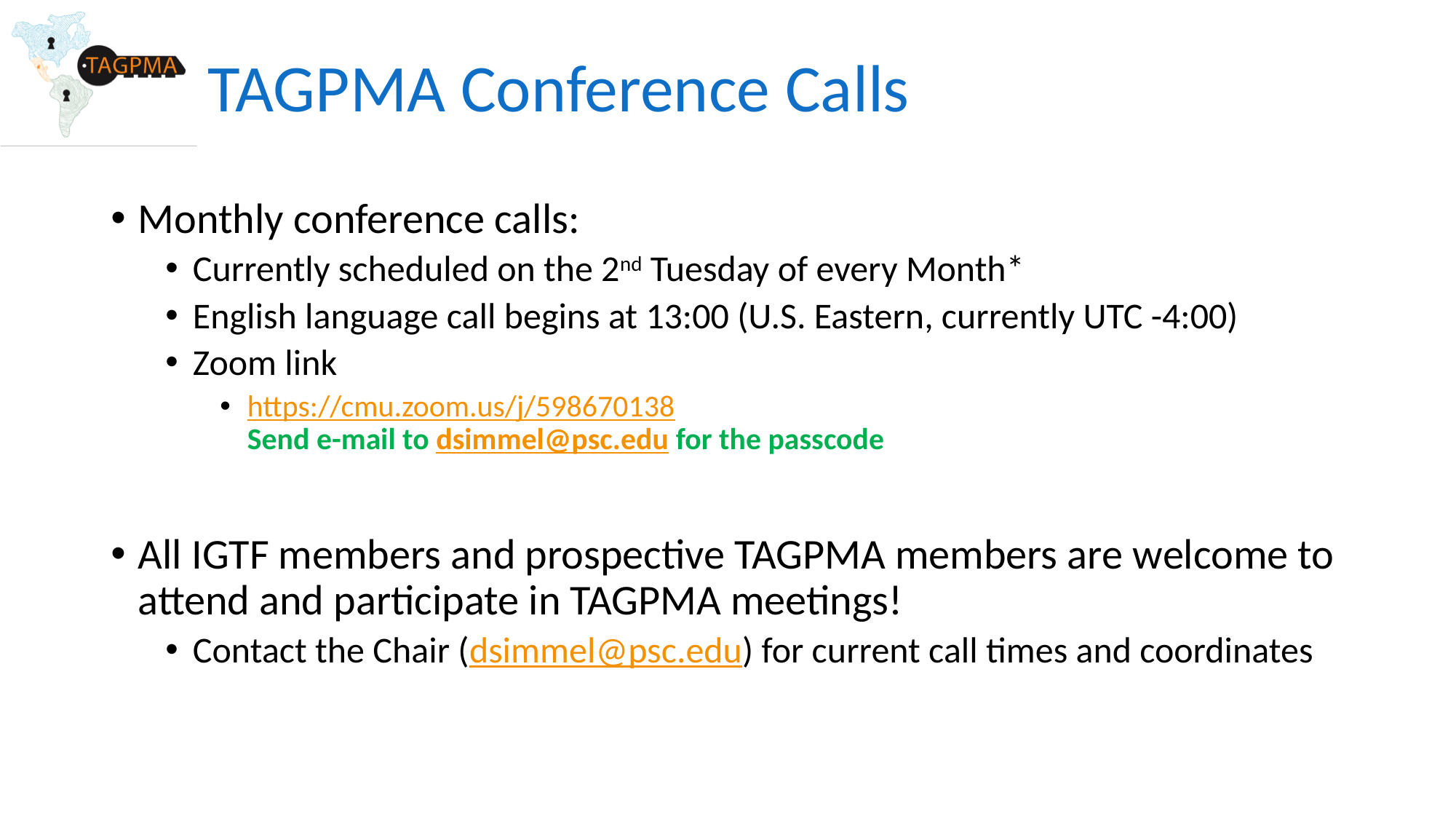

# TAGPMA Conference Calls
Monthly conference calls:
Currently scheduled on the 2nd Tuesday of every Month*
English language call begins at 13:00 (U.S. Eastern, currently UTC -4:00)
Zoom link
https://cmu.zoom.us/j/598670138
Send e-mail to dsimmel@psc.edu for the passcode

All IGTF members and prospective TAGPMA members are welcome to attend and participate in TAGPMA meetings!
Contact the Chair (dsimmel@psc.edu) for current call times and coordinates